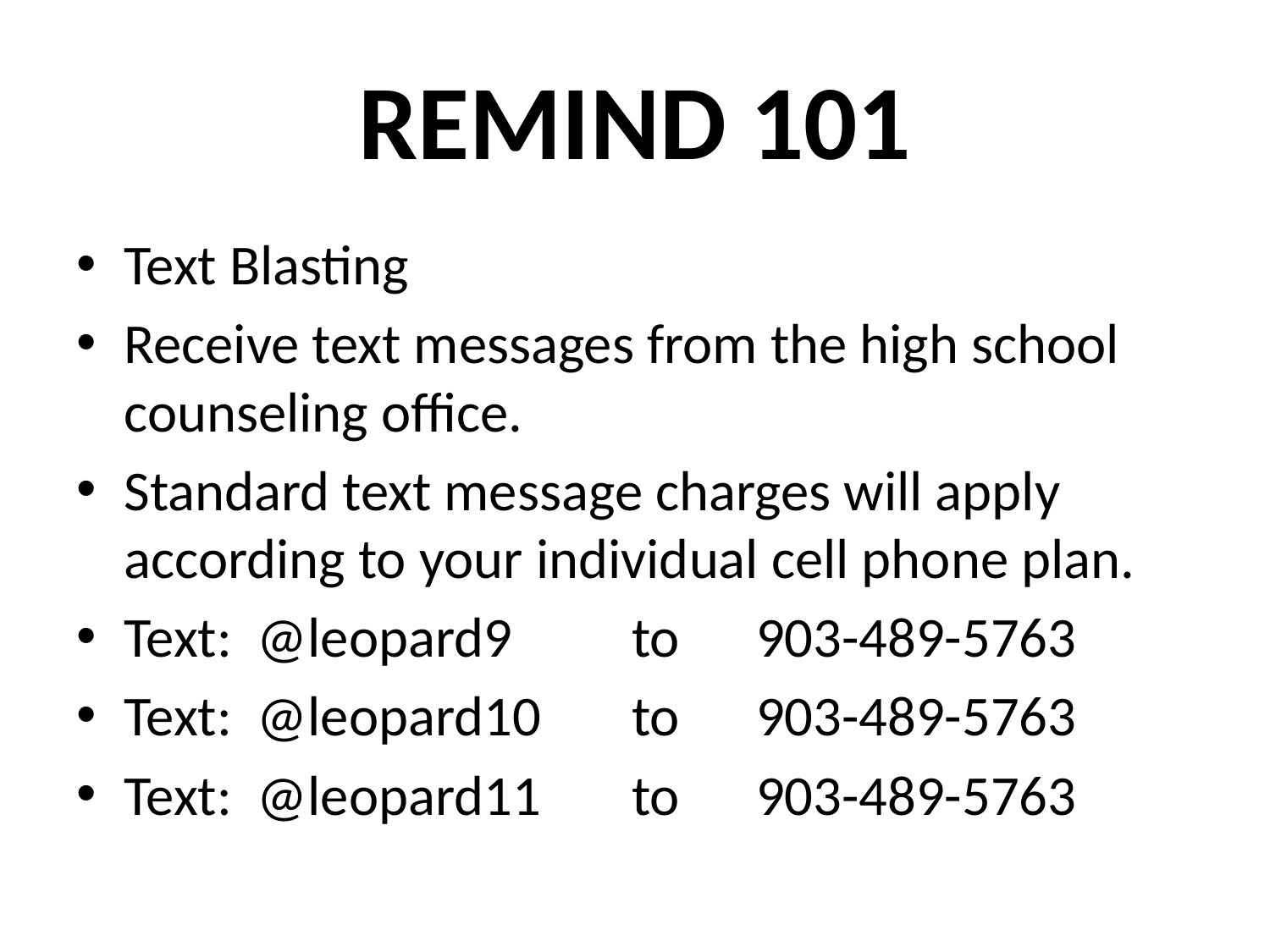

# REMIND 101
Text Blasting
Receive text messages from the high school counseling office.
Standard text message charges will apply according to your individual cell phone plan.
Text:  @leopard9 	to      903-489-5763
Text:  @leopard10 	to      903-489-5763
Text:  @leopard11 	to      903-489-5763